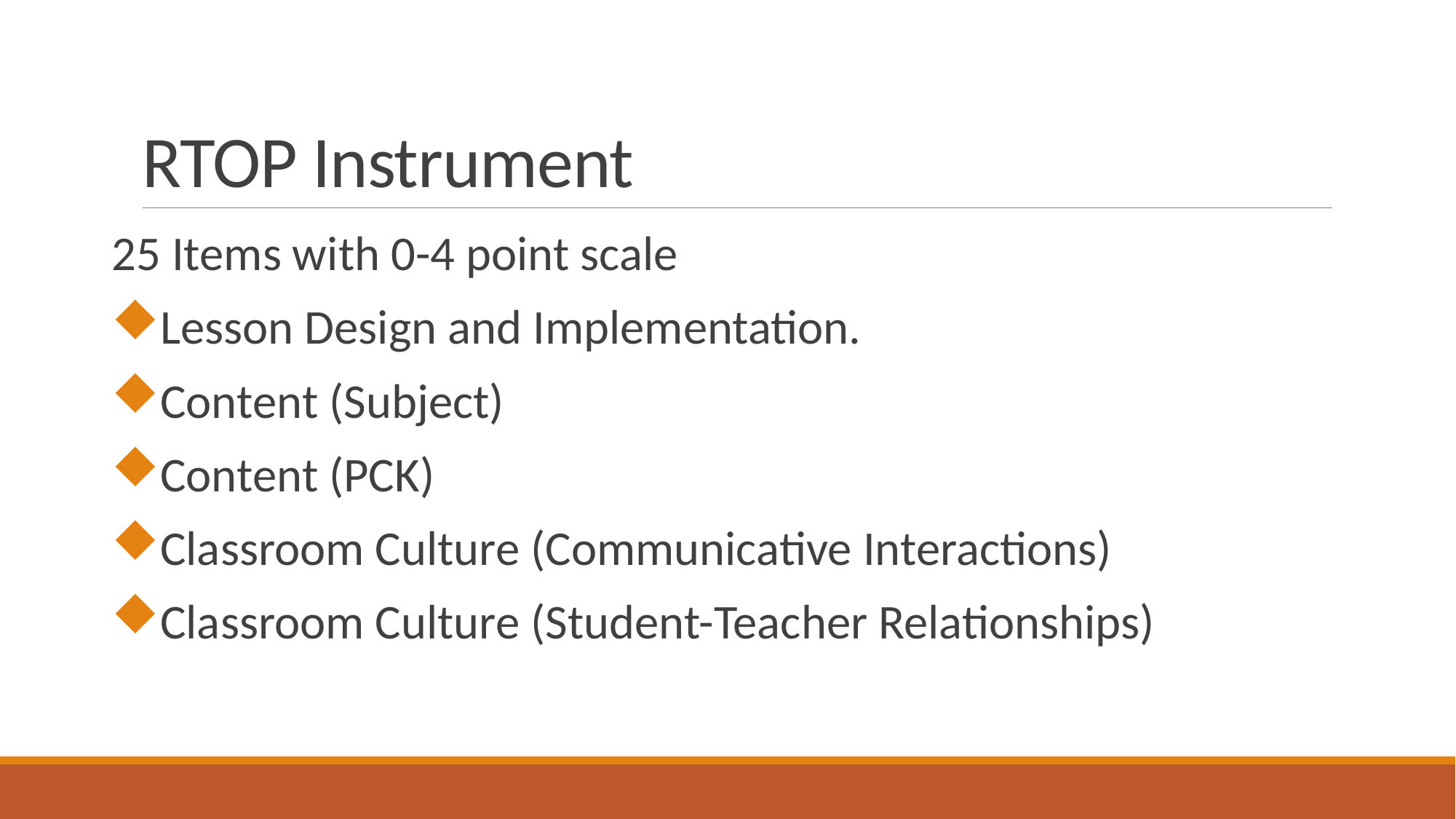

# RTOP Instrument
25 Items with 0-4 point scale
Lesson Design and Implementation.
Content (Subject)
Content (PCK)
Classroom Culture (Communicative Interactions)
Classroom Culture (Student-Teacher Relationships)